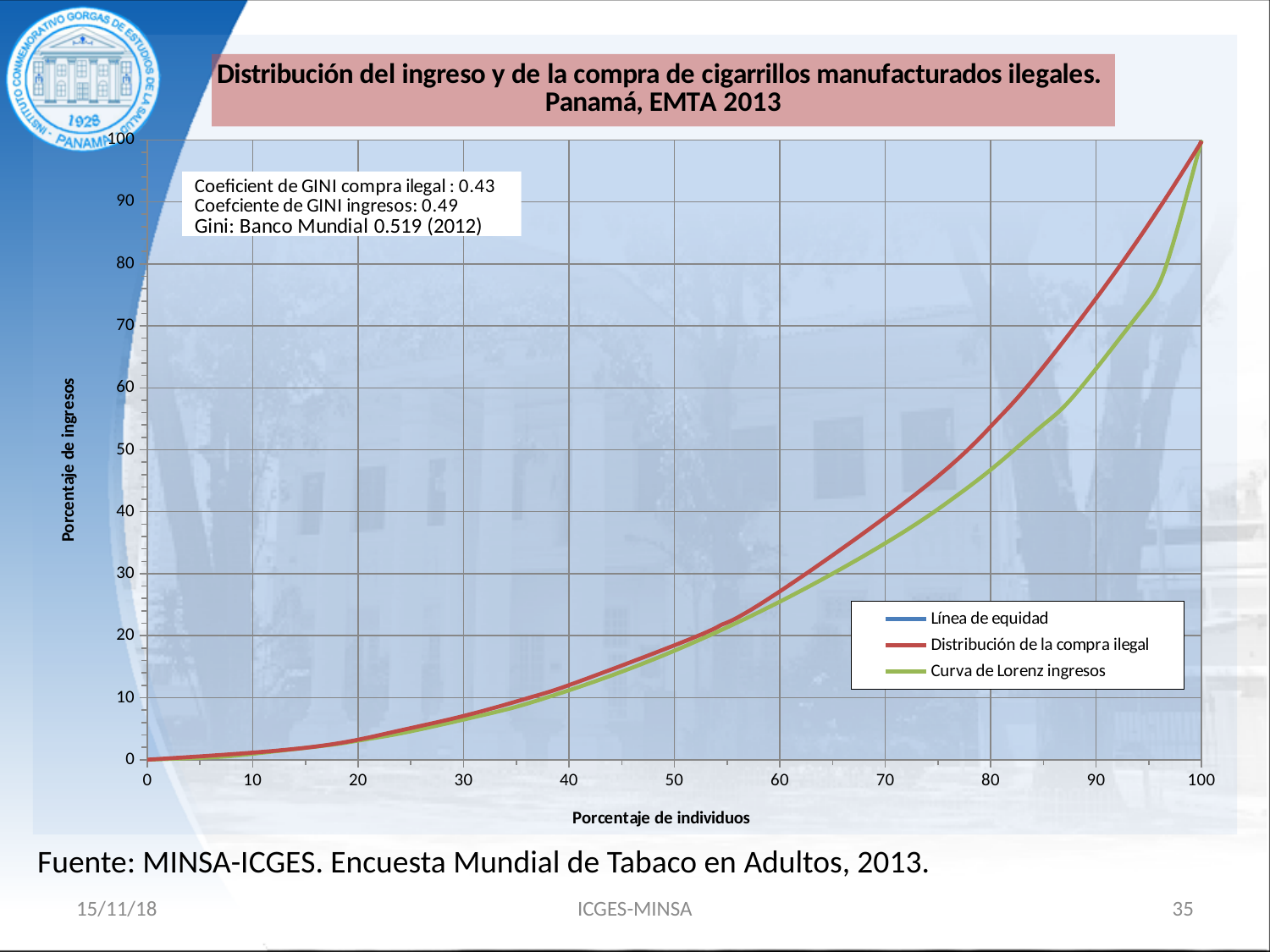

### Chart: Distribución del ingreso y de la compra de cigarrillos manufacturados ilegales.  Panamá, EMTA 2013

| Category |  |  |  |
|---|---|---|---|
Fuente: MINSA-ICGES. Encuesta Mundial de Tabaco en Adultos, 2013.
15/11/18
ICGES-MINSA
35